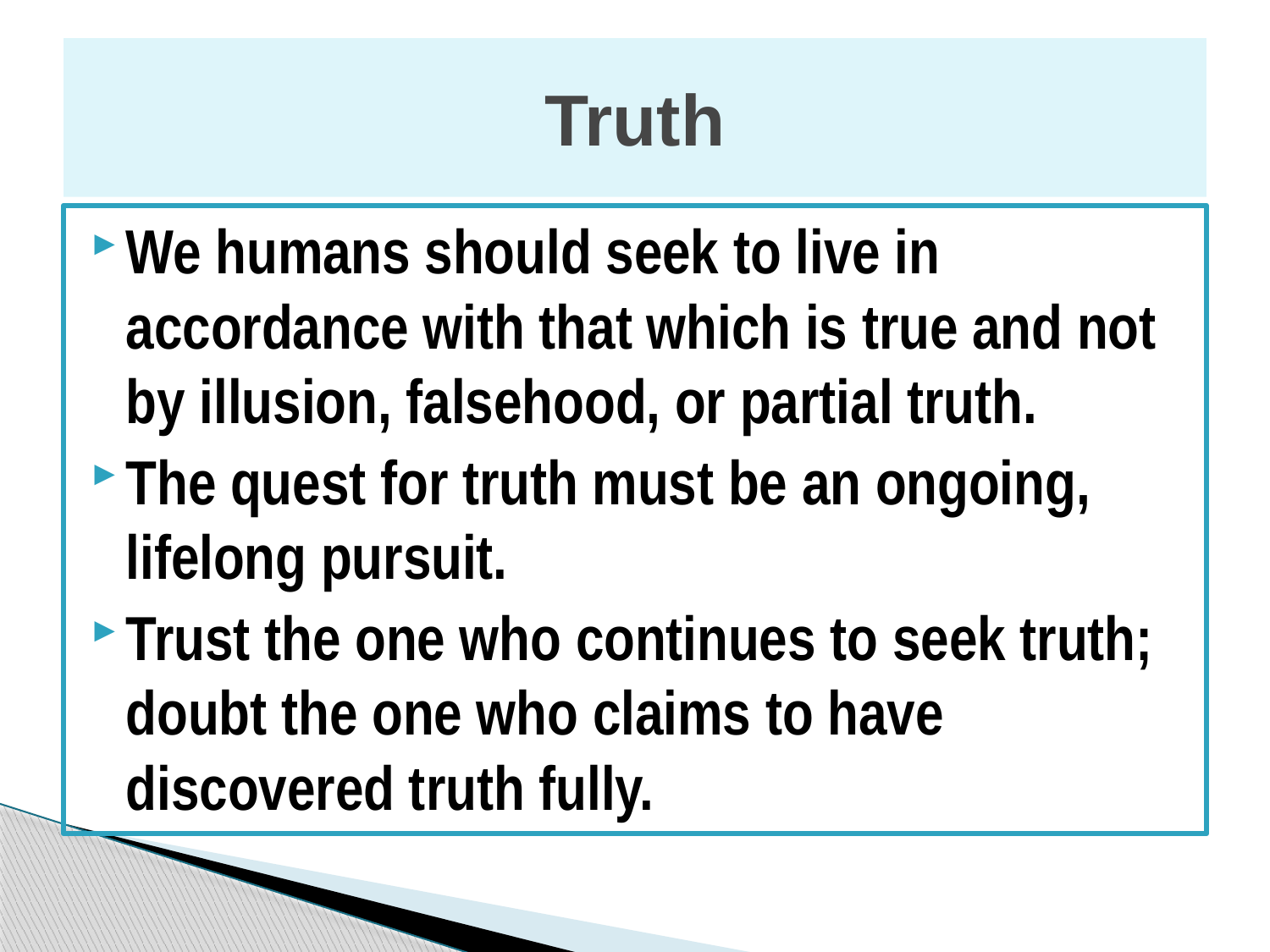

# Truth
We humans should seek to live in accordance with that which is true and not by illusion, falsehood, or partial truth.
The quest for truth must be an ongoing, lifelong pursuit.
Trust the one who continues to seek truth; doubt the one who claims to have discovered truth fully.